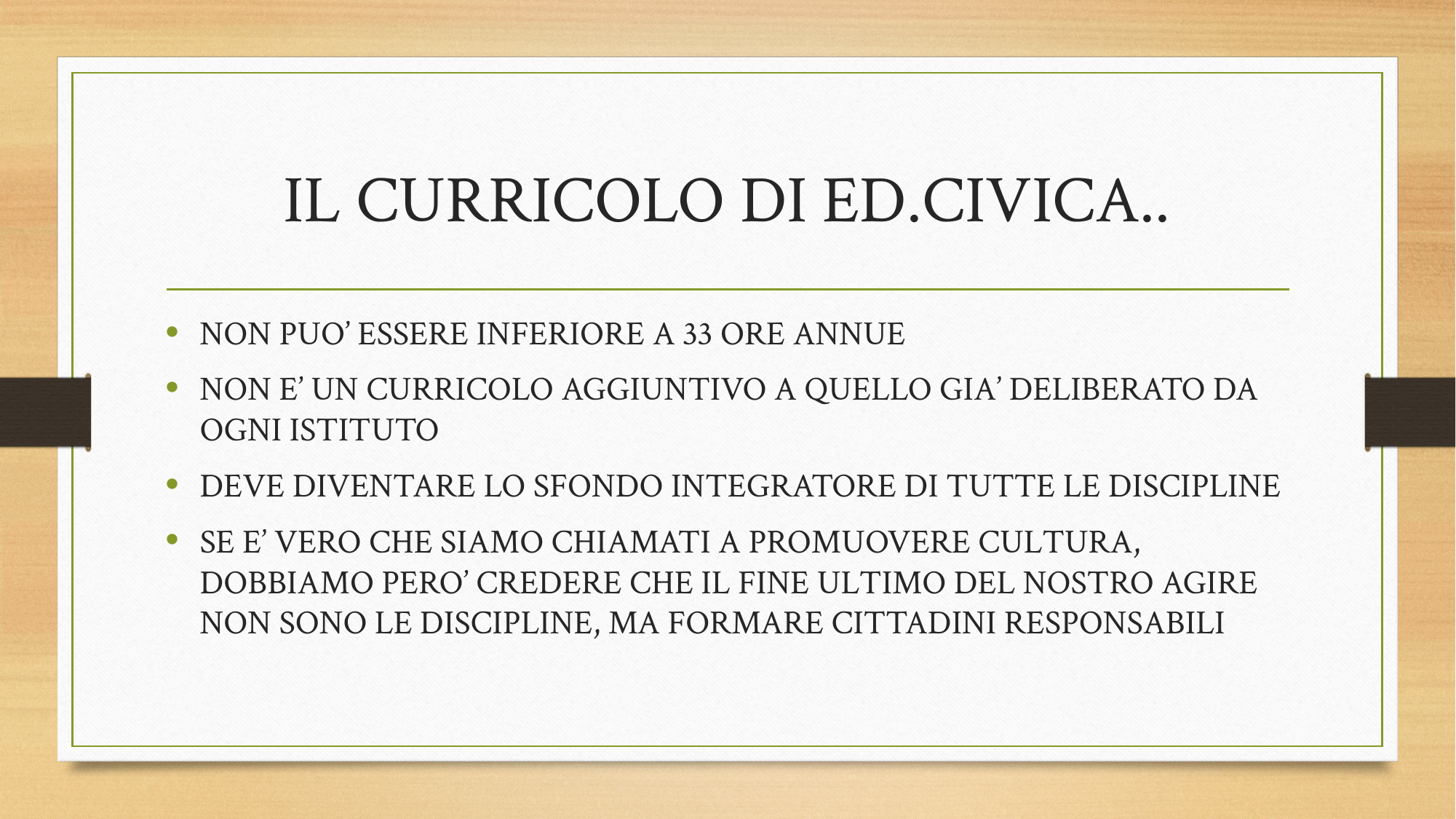

# IL CURRICOLO DI ED.CIVICA..
NON PUO’ ESSERE INFERIORE A 33 ORE ANNUE
NON E’ UN CURRICOLO AGGIUNTIVO A QUELLO GIA’ DELIBERATO DA OGNI ISTITUTO
DEVE DIVENTARE LO SFONDO INTEGRATORE DI TUTTE LE DISCIPLINE
SE E’ VERO CHE SIAMO CHIAMATI A PROMUOVERE CULTURA, DOBBIAMO PERO’ CREDERE CHE IL FINE ULTIMO DEL NOSTRO AGIRE NON SONO LE DISCIPLINE, MA FORMARE CITTADINI RESPONSABILI